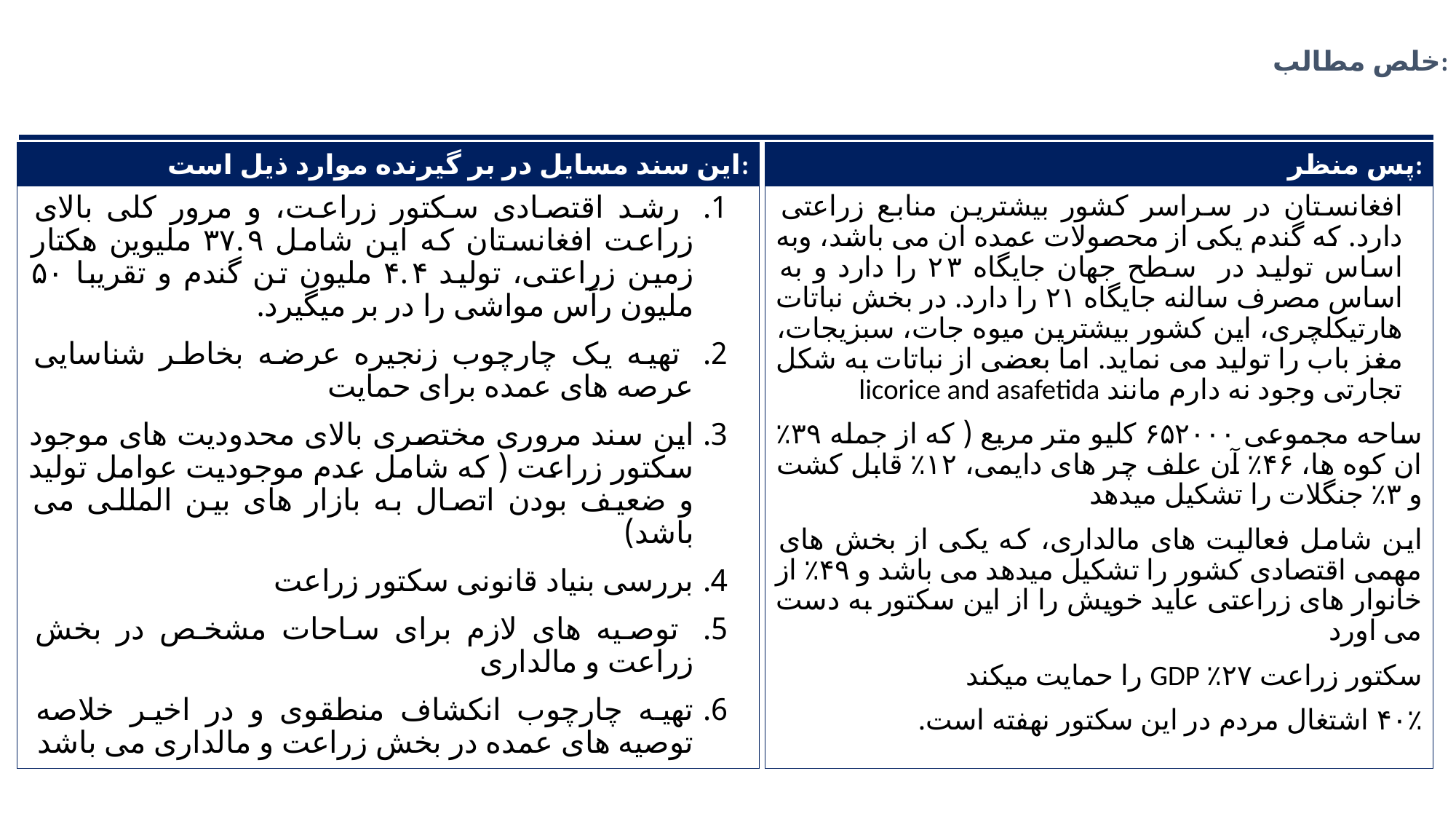

خلص مطالب:
پس منظر:
این سند مسایل در بر گیرنده موارد ذیل است:
افغانستان در سراسر کشور بیشترین منابع زراعتی دارد. که گندم یکی از محصولات عمده ان می باشد، وبه اساس تولید در  سطح جهان جایگاه ۲۳ را دارد و به اساس مصرف سالنه جایگاه ۲۱ را دارد. در بخش نباتات هارتیکلچری، این کشور بیشترین میوه جات، سبزیجات، مغز باب را تولید می نماید. اما بعضی از نباتات به شکل تجارتی وجود نه دارم مانند licorice and asafetida
ساحه مجموعی ۶۵۲۰۰۰ کلیو متر مربع ( که از جمله ۳۹٪ ان کوه ها، ۴۶٪ آن علف چر های دایمی، ۱۲٪ قابل کشت و ۳٪ جنگلات را تشکیل میدهد
این شامل فعالیت های مالداری، که یکی از بخش های مهمی اقتصادی کشور را تشکیل میدهد می باشد و ۴۹٪ از خانوار های زراعتی عاید خویش را از این سکتور به دست می اورد
سکتور زراعت ۲۷٪ GDP را حمایت میکند
۴۰٪ اشتغال مردم در این سکتور نهفته است.

 رشد اقتصادی سکتور زراعت، و مرور کلی بالای زراعت افغانستان که این شامل ۳۷.۹ ملیوین هکتار زمین زراعتی، تولید ۴.۴ ملیون تن گندم و تقریبا ۵۰ ملیون راَس مواشی را در بر میگیرد.
 تهیه یک چارچوب زنجیره عرضه بخاطر شناسایی عرصه های عمده برای حمایت
این سند مروری مختصری بالای محدودیت های موجود سکتور زراعت ( که شامل عدم موجودیت عوامل تولید و ضعیف بودن اتصال به بازار های بین المللی می باشد)
بررسی بنیاد قانونی سکتور زراعت
 توصیه های لازم برای ساحات مشخص در بخش زراعت و مالداری
تهیه چارچوب انکشاف منطقوی و در اخیر خلاصه توصیه های عمده در بخش زراعت و مالداری می باشد